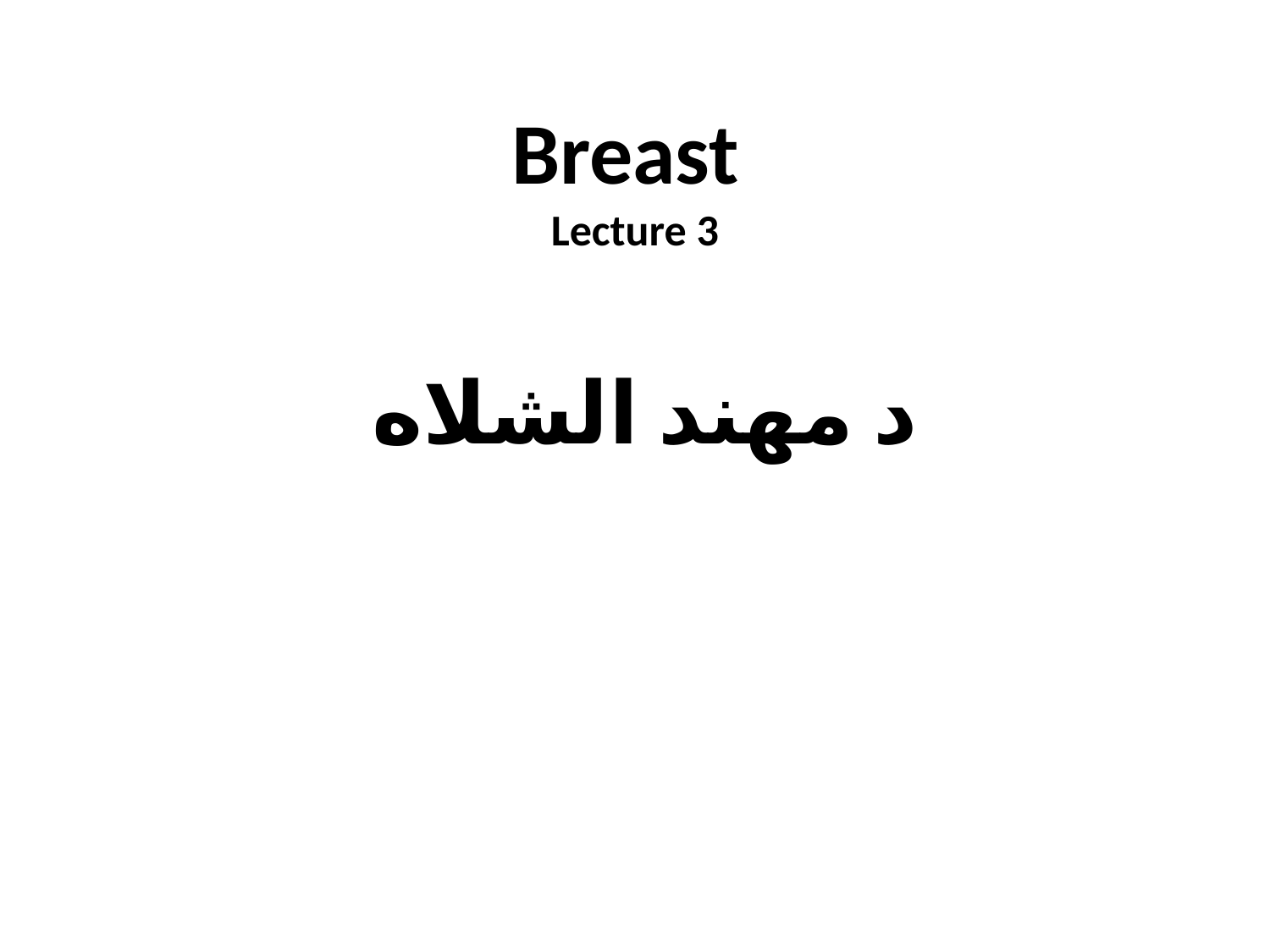

# Breast
Lecture 3

د مهند الشلاه